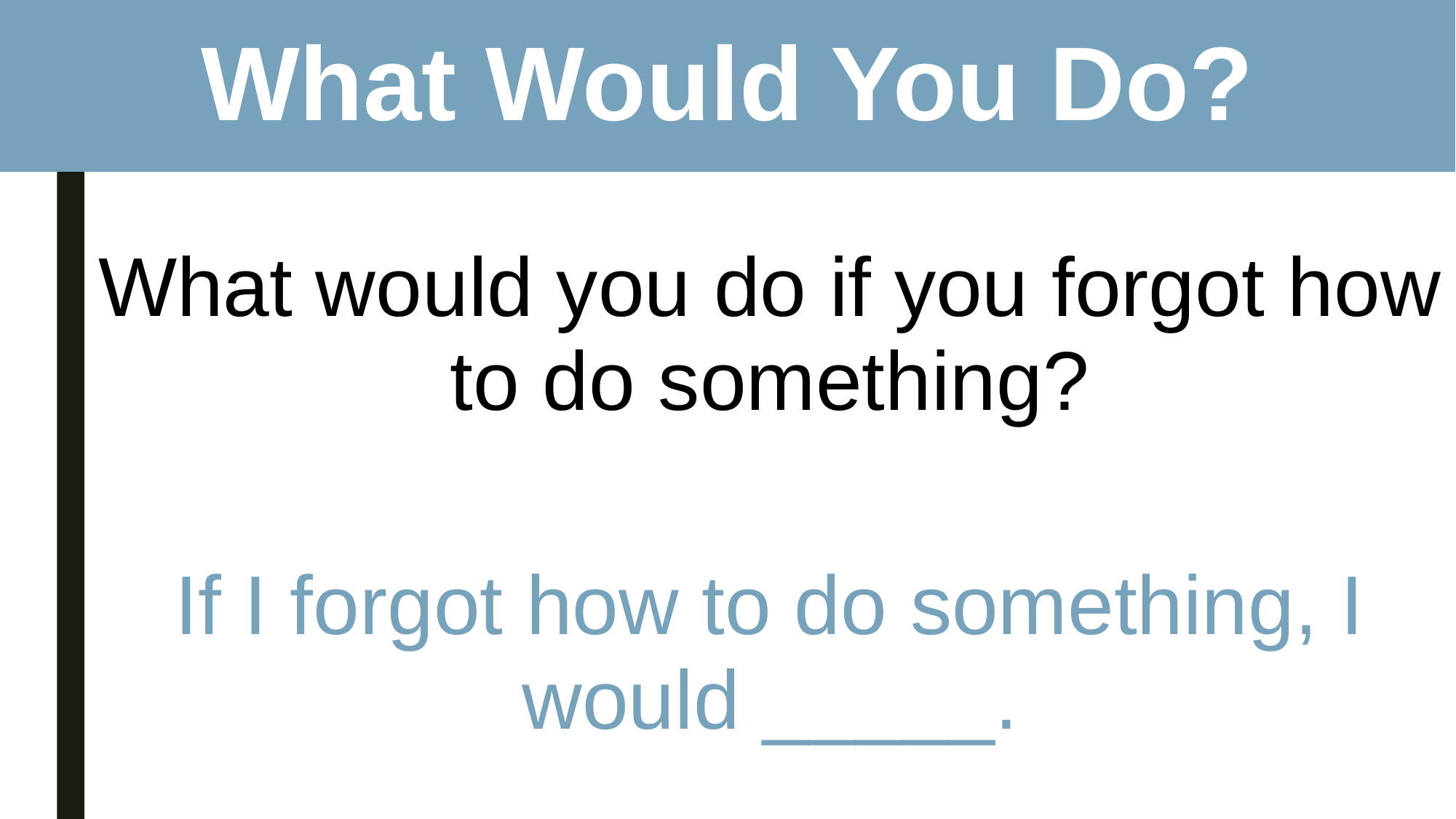

# What Would You Do?
What would you do if you forgot how to do something?

If I forgot how to do something, I would _____.